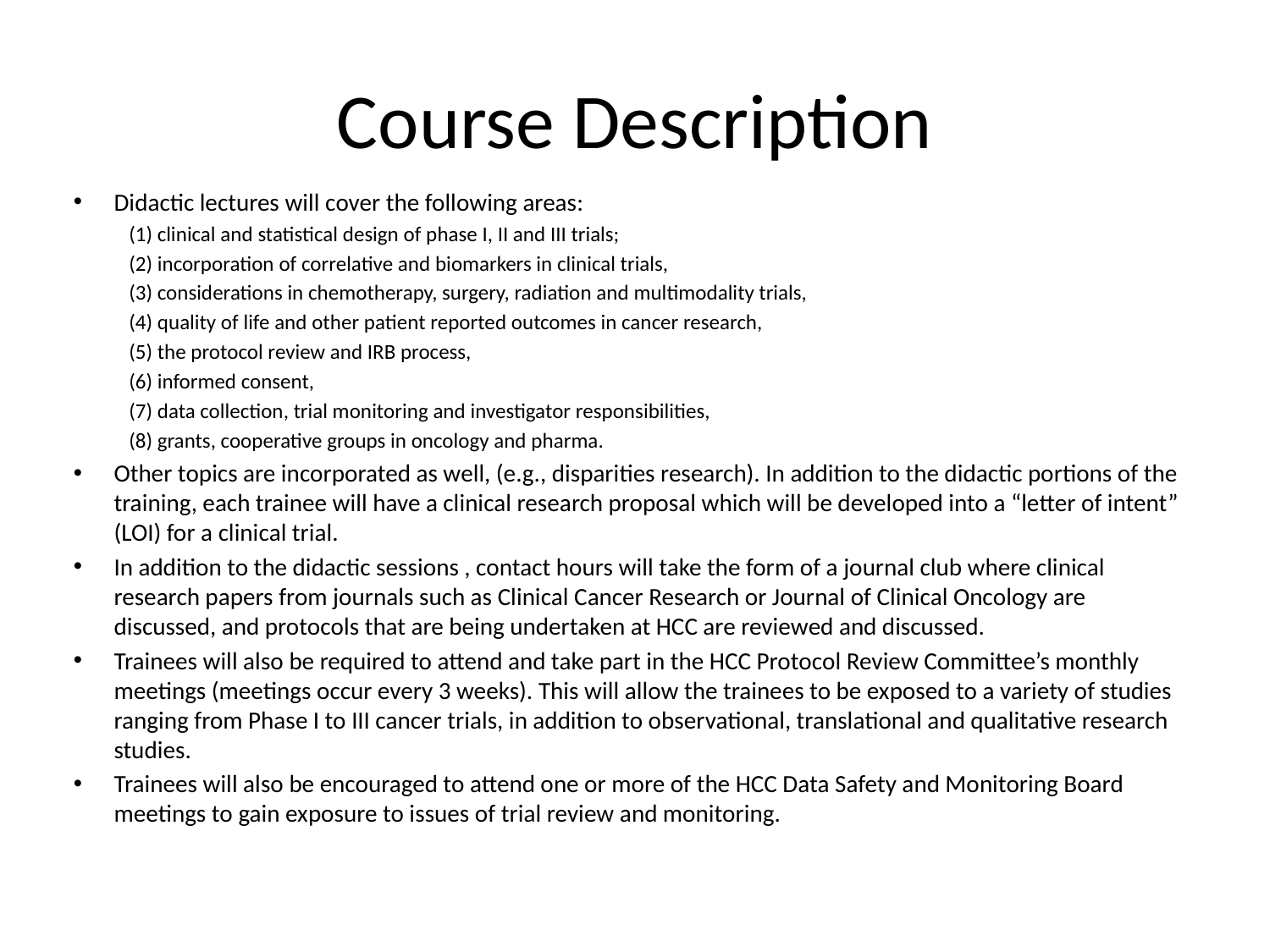

# Course Description
Didactic lectures will cover the following areas:
(1) clinical and statistical design of phase I, II and III trials;
(2) incorporation of correlative and biomarkers in clinical trials,
(3) considerations in chemotherapy, surgery, radiation and multimodality trials,
(4) quality of life and other patient reported outcomes in cancer research,
(5) the protocol review and IRB process,
(6) informed consent,
(7) data collection, trial monitoring and investigator responsibilities,
(8) grants, cooperative groups in oncology and pharma.
Other topics are incorporated as well, (e.g., disparities research). In addition to the didactic portions of the training, each trainee will have a clinical research proposal which will be developed into a “letter of intent” (LOI) for a clinical trial.
In addition to the didactic sessions , contact hours will take the form of a journal club where clinical research papers from journals such as Clinical Cancer Research or Journal of Clinical Oncology are discussed, and protocols that are being undertaken at HCC are reviewed and discussed.
Trainees will also be required to attend and take part in the HCC Protocol Review Committee’s monthly meetings (meetings occur every 3 weeks). This will allow the trainees to be exposed to a variety of studies ranging from Phase I to III cancer trials, in addition to observational, translational and qualitative research studies.
Trainees will also be encouraged to attend one or more of the HCC Data Safety and Monitoring Board meetings to gain exposure to issues of trial review and monitoring.